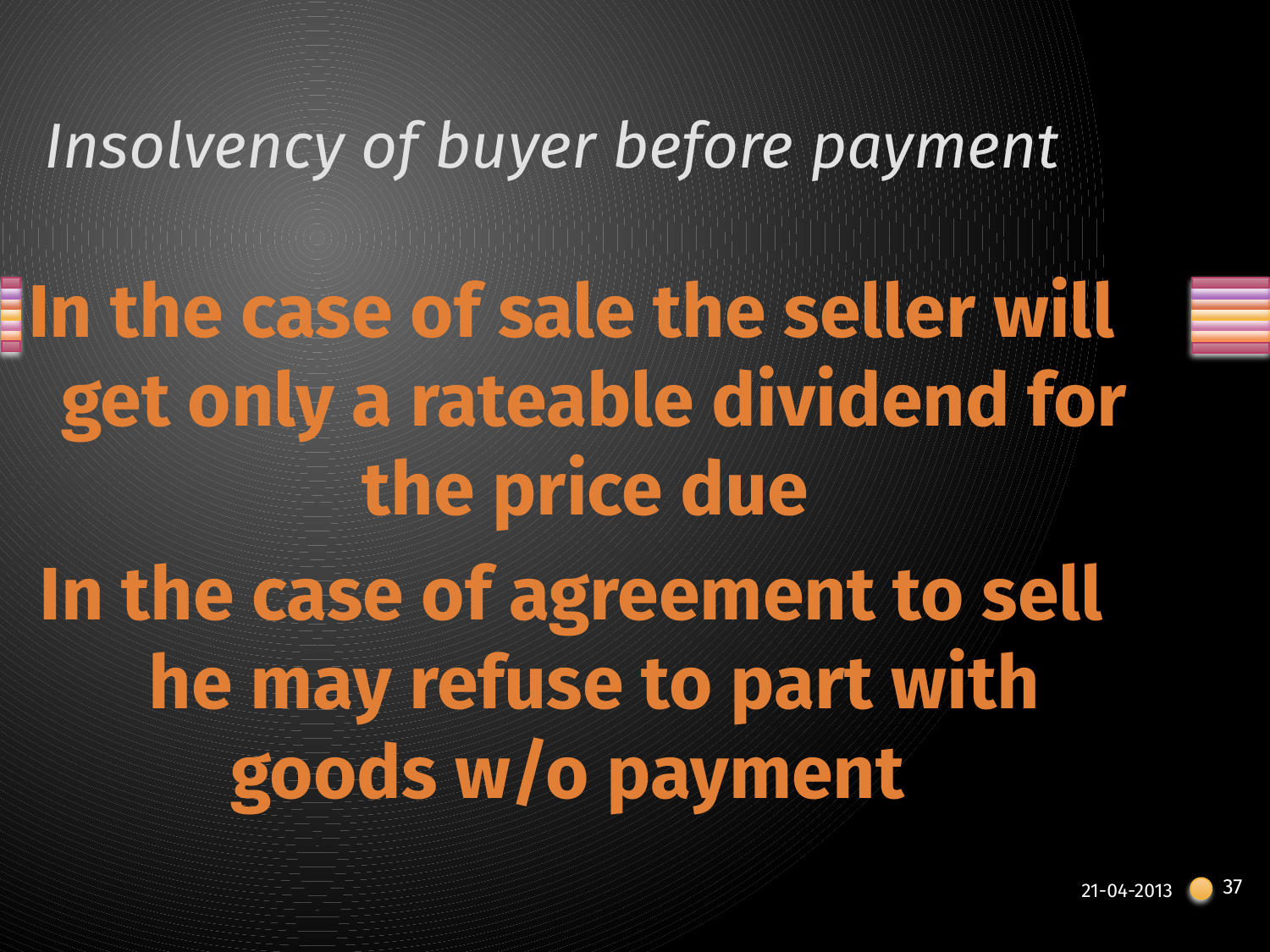

# Insolvency of buyer before payment
In the case of sale the seller will get only a rateable dividend for the price due
In the case of agreement to sell he may refuse to part with goods w/o payment
37
21-04-2013